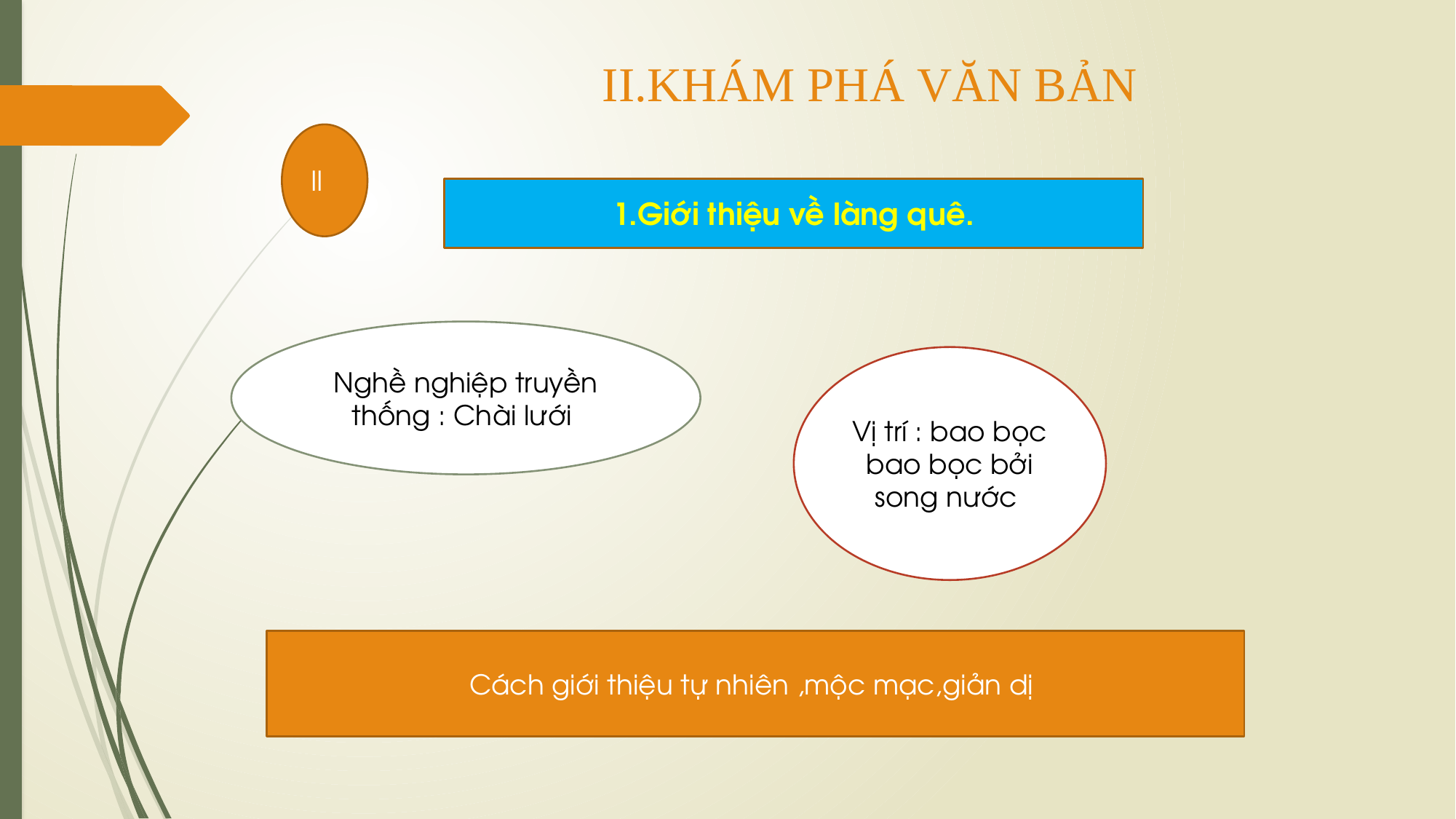

II.KHÁM PHÁ VĂN BẢN
II
1.Giới thiệu về làng quê.
Nghề nghiệp truyền thống : Chài lưới
Vị trí : bao bọc bao bọc bởi song nước
Cách giới thiệu tự nhiên ,mộc mạc,giản dị